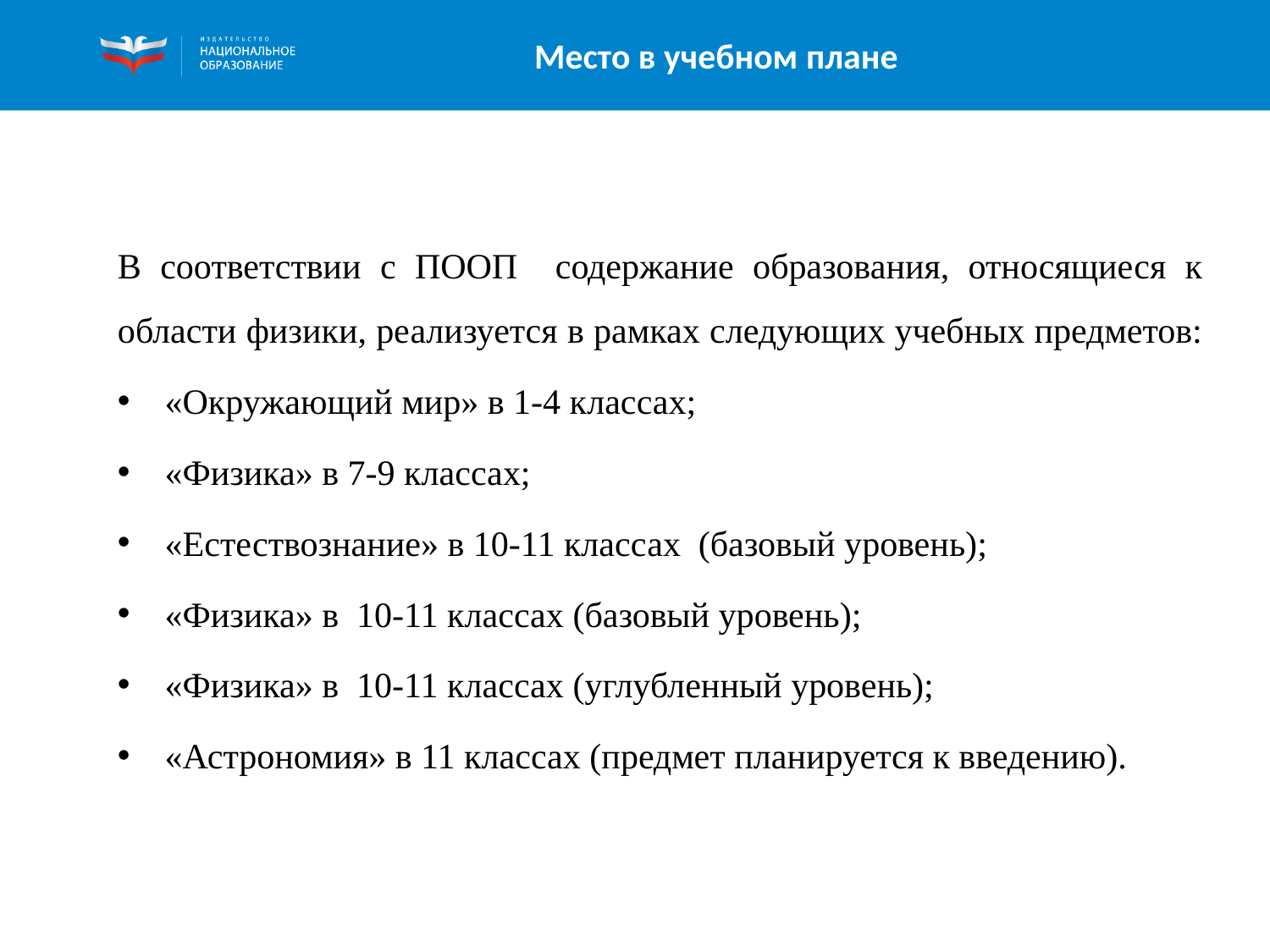

# Место в учебном плане
В соответствии с ПООП  содержание образования, относящиеся к области физики, реализуется в рамках следующих учебных предметов:
«Окружающий мир» в 1-4 классах;
«Физика» в 7-9 классах;
«Естествознание» в 10-11 классах  (базовый уровень);
«Физика» в  10-11 классах (базовый уровень);
«Физика» в  10-11 классах (углубленный уровень);
«Астрономия» в 11 классах (предмет планируется к введению).